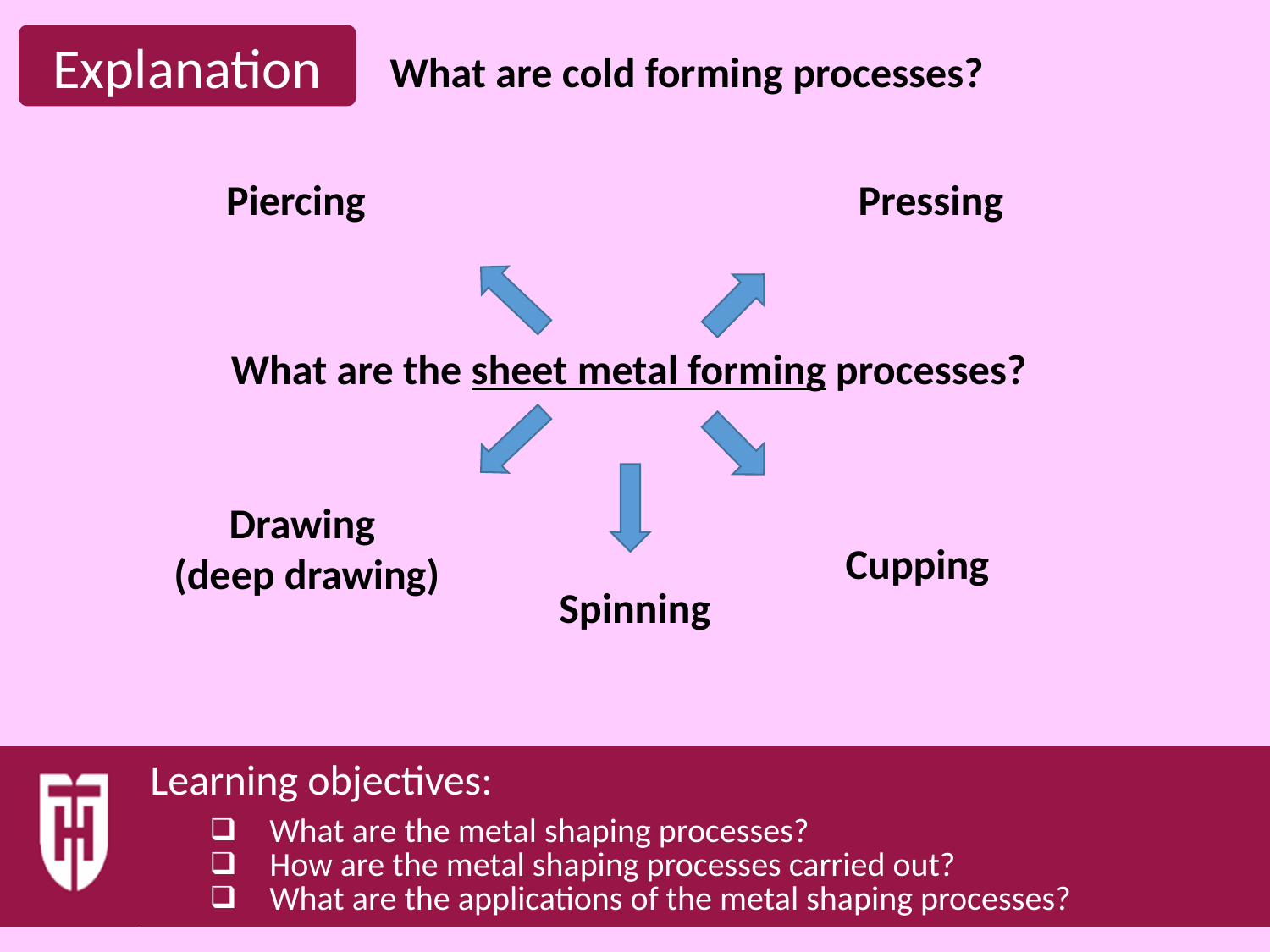

What are cold forming processes?
Piercing
Pressing

What are the sheet metal forming processes?

Drawing
(deep drawing)
Cupping
Spinning